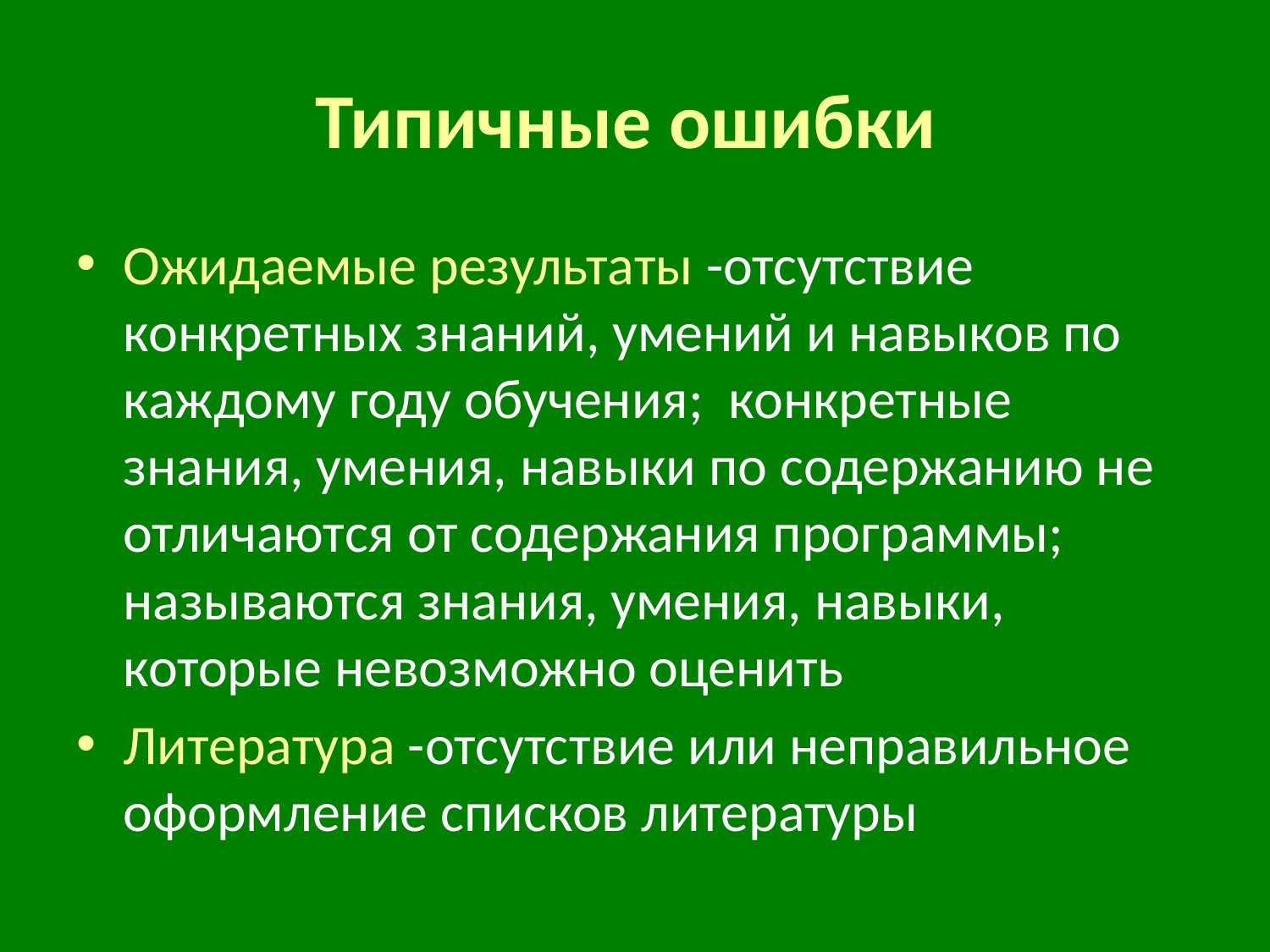

# Типичные ошибки
Ожидаемые результаты -отсутствие конкретных знаний, умений и навыков по каждому году обучения;  конкретные знания, умения, навыки по содержанию не отличаются от содержания программы;  называются знания, умения, навыки, которые невозможно оценить
Литература -отсутствие или неправильное оформление списков литературы